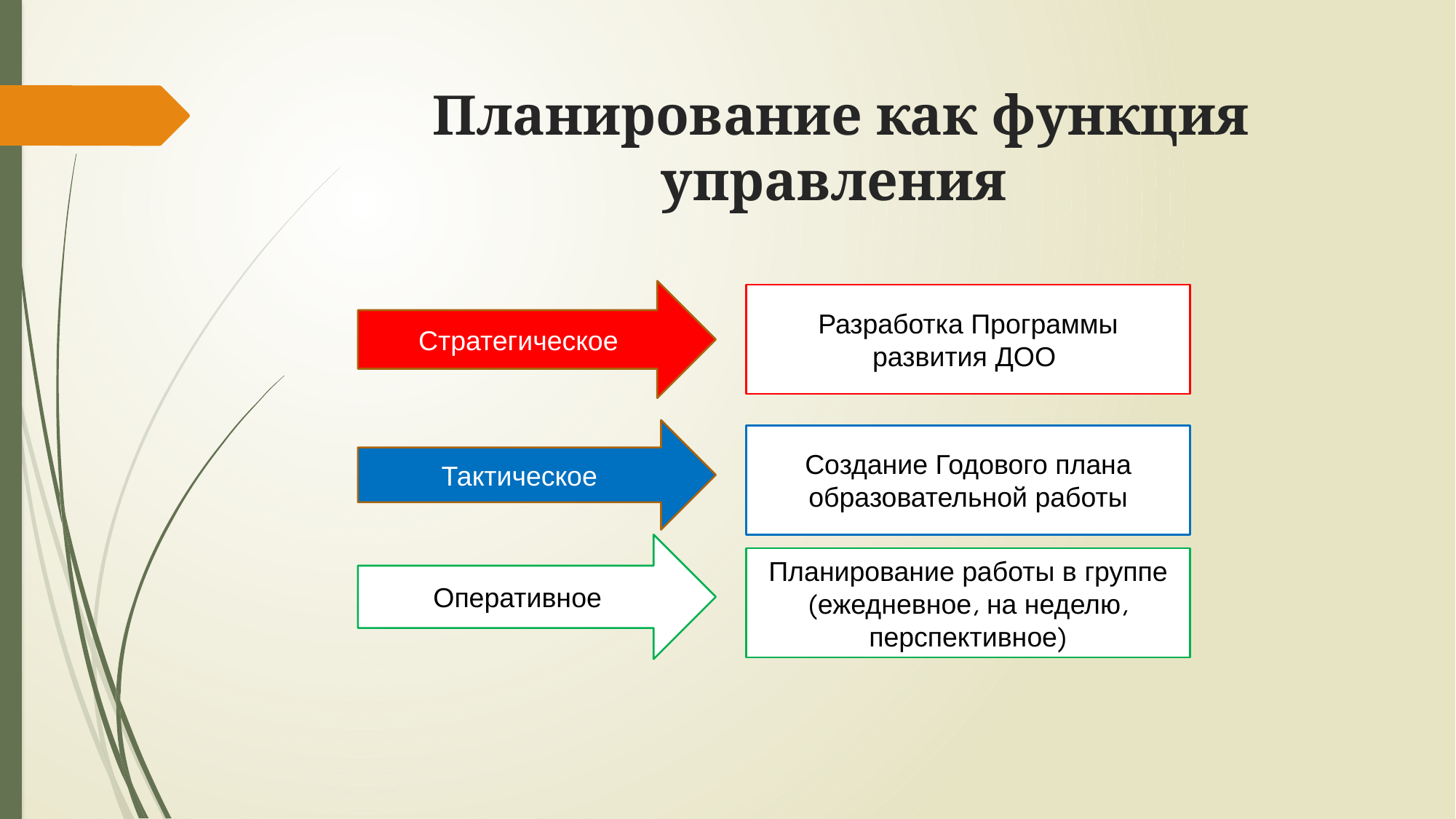

# Планирование как функция управления
Стратегическое
Разработка Программы развития ДОО
Тактическое
Создание Годового плана образовательной работы
Оперативное
Планирование работы в группе (ежедневное, на неделю, перспективное)